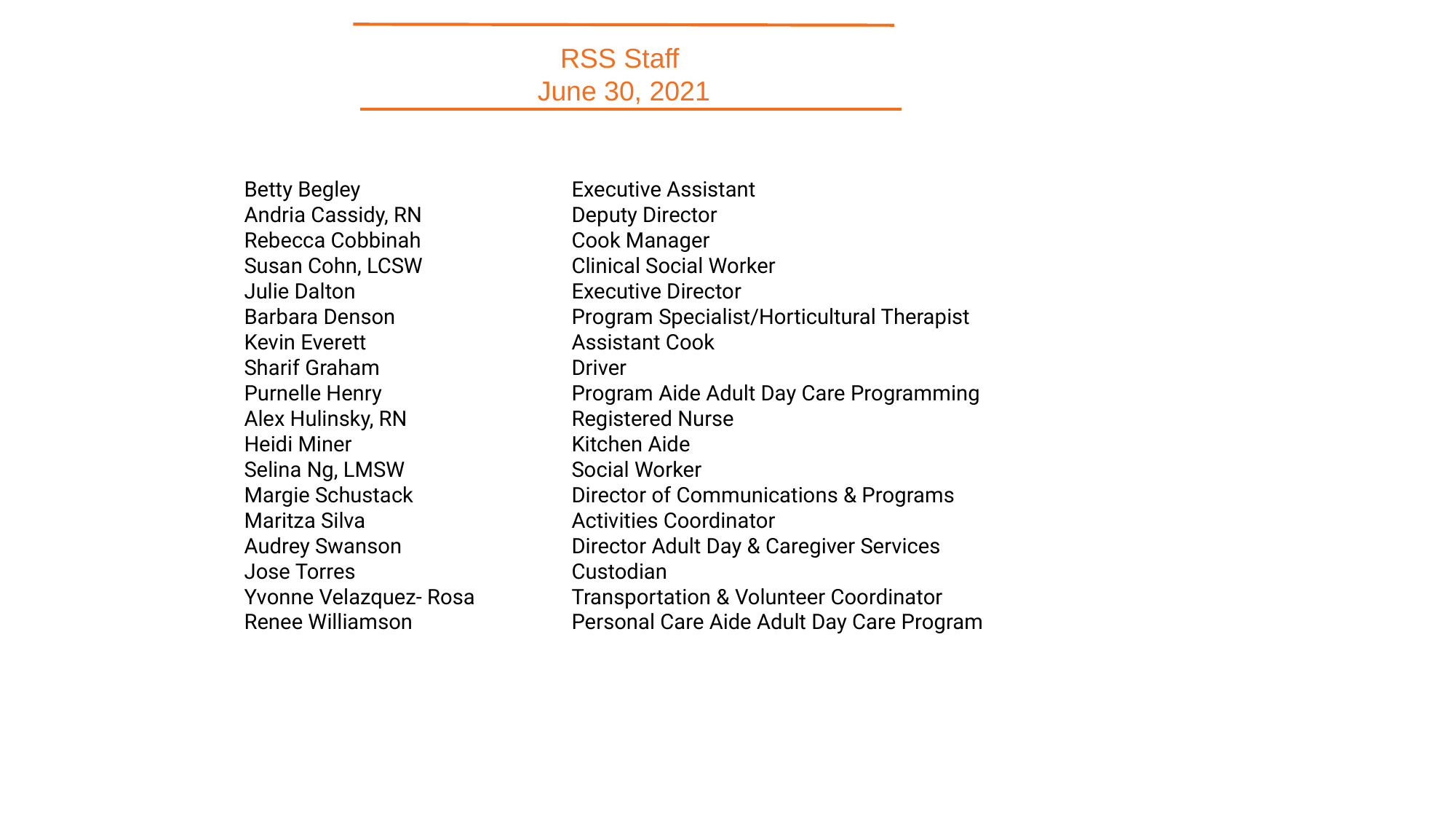

RSS Staff
June 30, 2021

#

Betty Begley 		Executive Assistant
Andria Cassidy, RN		Deputy Director
Rebecca Cobbinah		Cook Manager
Susan Cohn, LCSW 		Clinical Social Worker
Julie Dalton 		Executive Director
Barbara Denson 		Program Specialist/Horticultural Therapist
Kevin Everett		Assistant Cook
Sharif Graham		Driver
Purnelle Henry		Program Aide Adult Day Care Programming
Alex Hulinsky, RN		Registered Nurse
Heidi Miner 		Kitchen Aide
Selina Ng, LMSW		Social Worker
Margie Schustack		Director of Communications & Programs
Maritza Silva		Activities Coordinator
Audrey Swanson		Director Adult Day & Caregiver Services
Jose Torres		Custodian
Yvonne Velazquez- Rosa 	Transportation & Volunteer Coordinator
Renee Williamson 		Personal Care Aide Adult Day Care Program